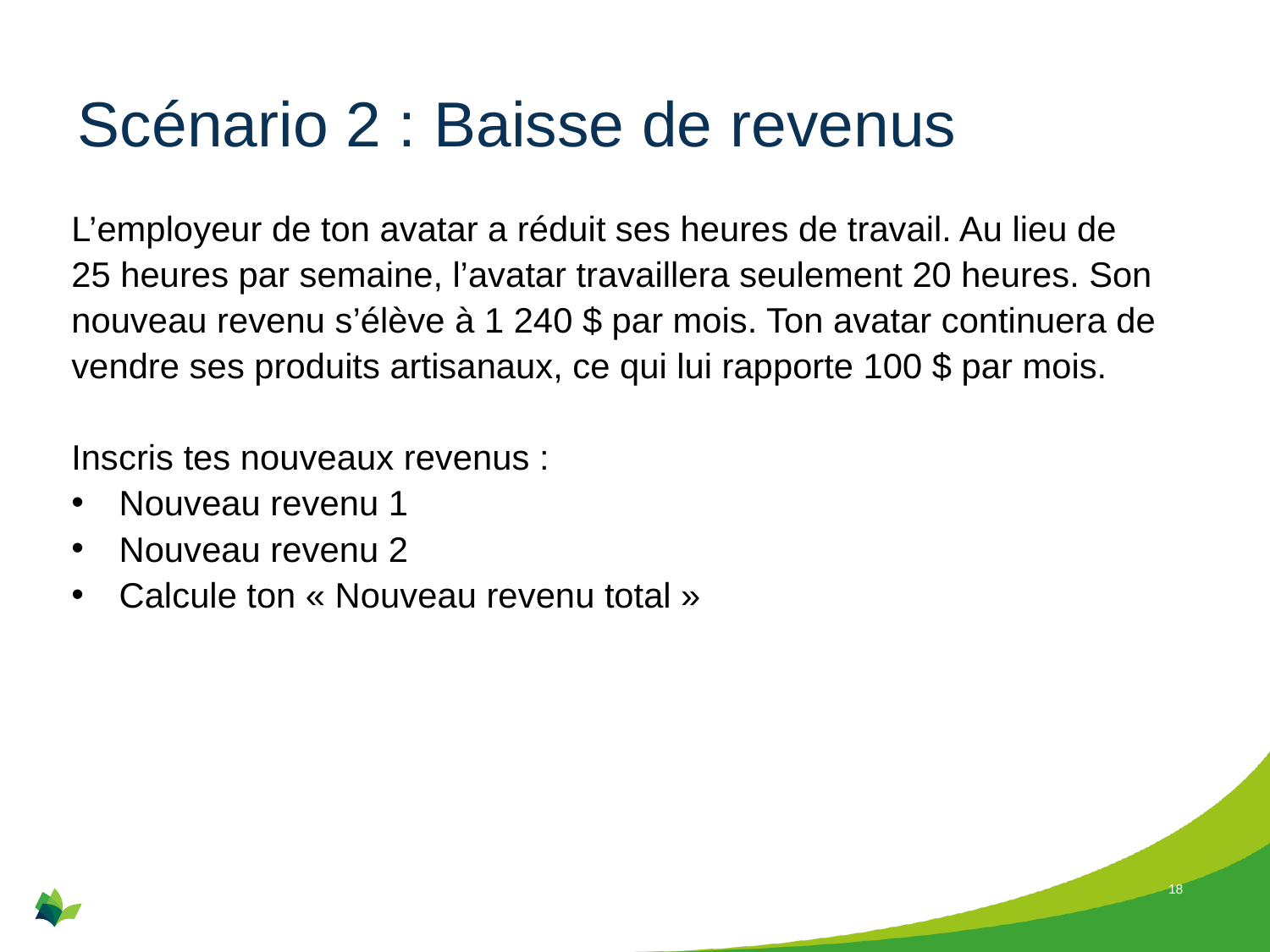

# Scénario 2 : Baisse de revenus
L’employeur de ton avatar a réduit ses heures de travail. Au lieu de 25 heures par semaine, l’avatar travaillera seulement 20 heures. Son nouveau revenu s’élève à 1 240 $ par mois. Ton avatar continuera de vendre ses produits artisanaux, ce qui lui rapporte 100 $ par mois.

Inscris tes nouveaux revenus :
Nouveau revenu 1
Nouveau revenu 2
Calcule ton « Nouveau revenu total »

Ton avatar réfléchit :
Je devrai peut-être payer moins de frais de transport si je vais moins souvent au travail?
18